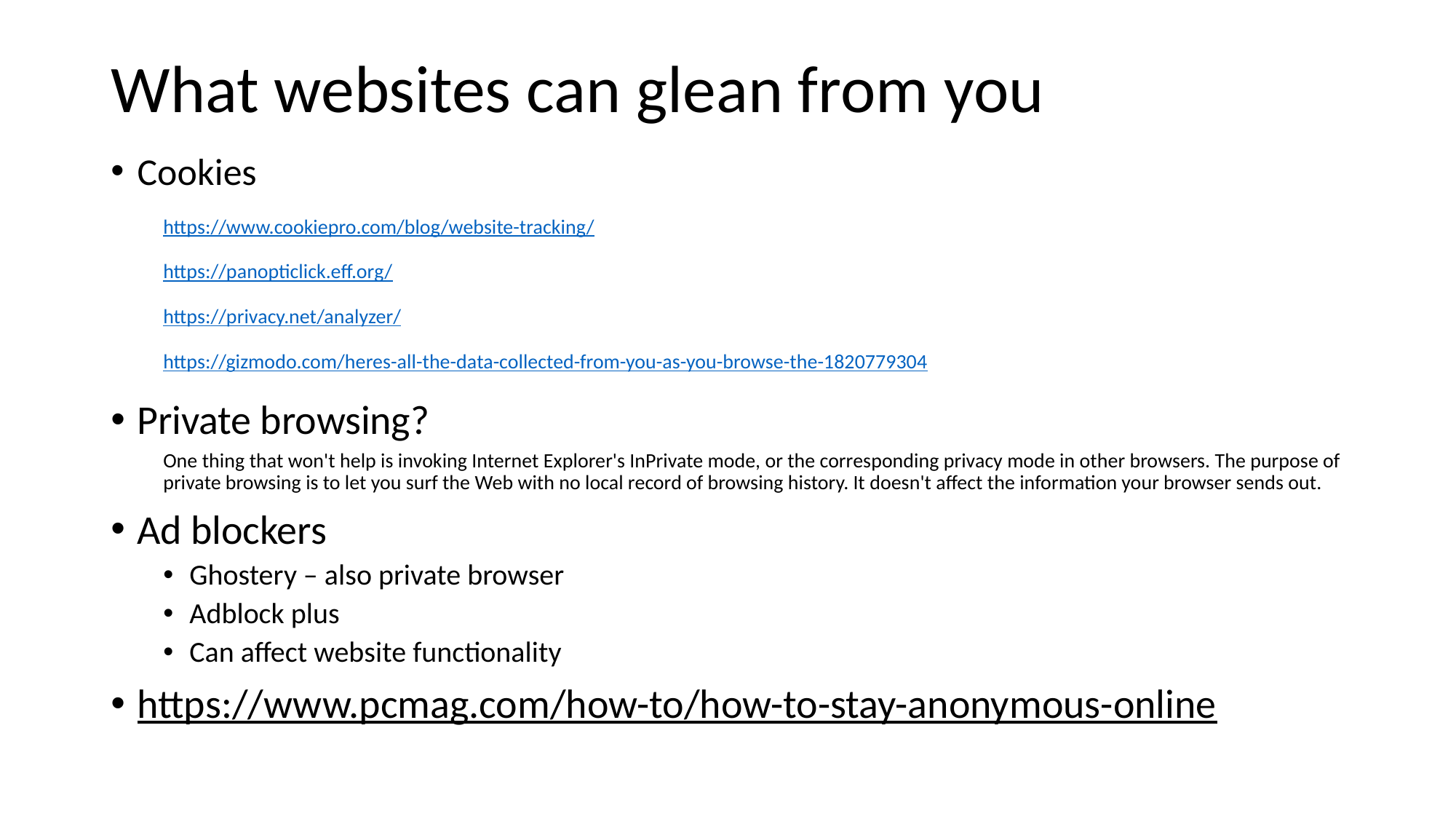

# What websites can glean from you
Cookies
https://www.cookiepro.com/blog/website-tracking/
https://panopticlick.eff.org/
https://privacy.net/analyzer/
https://gizmodo.com/heres-all-the-data-collected-from-you-as-you-browse-the-1820779304
Private browsing?
One thing that won't help is invoking Internet Explorer's InPrivate mode, or the corresponding privacy mode in other browsers. The purpose of private browsing is to let you surf the Web with no local record of browsing history. It doesn't affect the information your browser sends out.
Ad blockers
Ghostery – also private browser
Adblock plus
Can affect website functionality
https://www.pcmag.com/how-to/how-to-stay-anonymous-online